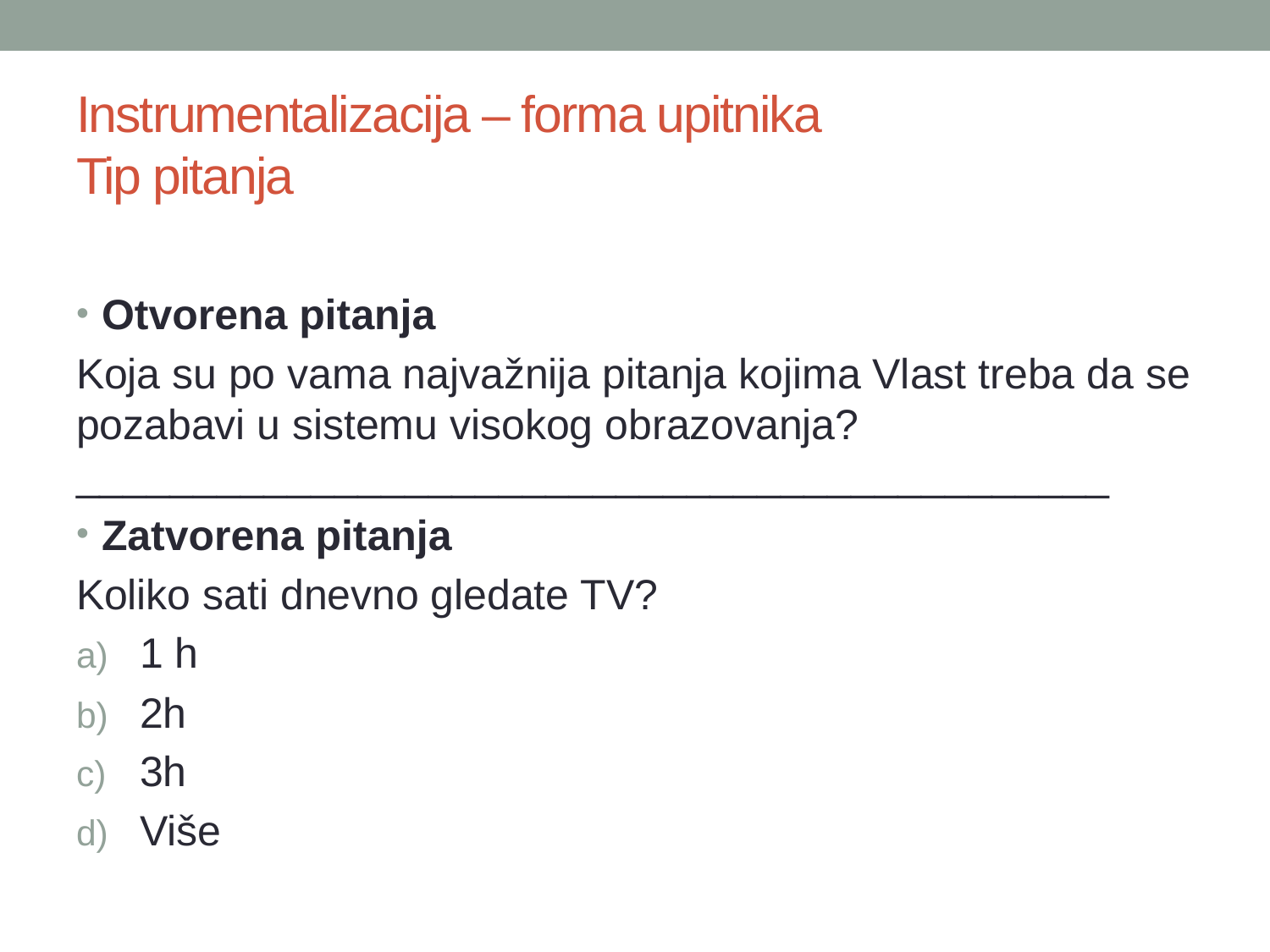

# Instrumentalizacija – forma upitnika Tip pitanja

Otvorena pitanja
Koja su po vama najvažnija pitanja kojima Vlast treba da se pozabavi u sistemu visokog obrazovanja? ____________________________________________
Zatvorena pitanja
Koliko sati dnevno gledate TV?
1 h
2h
3h
Više